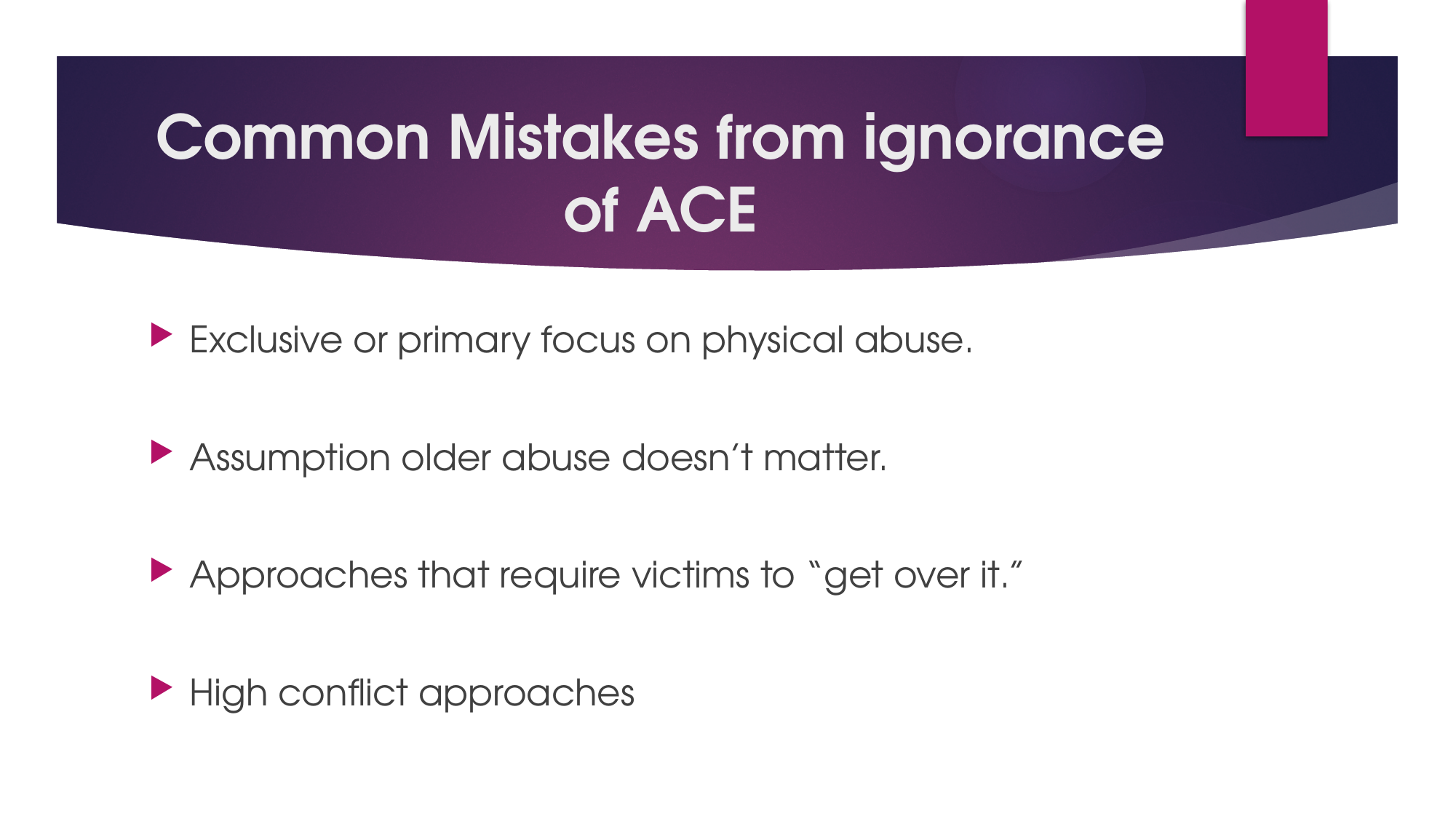

# Common Mistakes from ignorance of ACE
Exclusive or primary focus on physical abuse.

Assumption older abuse doesn’t matter.

Approaches that require victims to “get over it.”

High conflict approaches